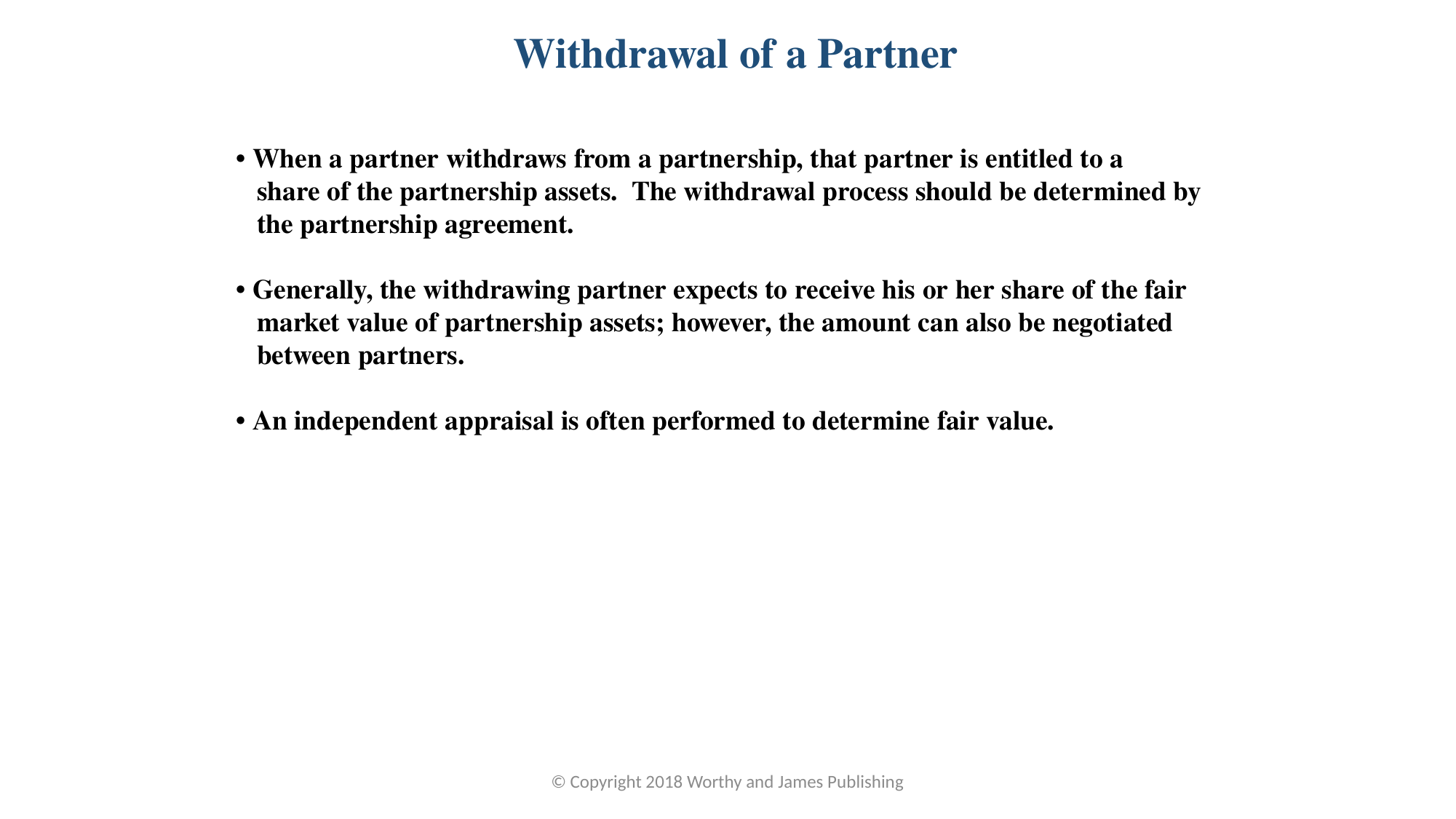

Withdrawal of a Partner
• When a partner withdraws from a partnership, that partner is entitled to a
   share of the partnership assets.  The withdrawal process should be determined by
   the partnership agreement.

• Generally, the withdrawing partner expects to receive his or her share of the fair
   market value of partnership assets; however, the amount can also be negotiated
   between partners.

• An independent appraisal is often performed to determine fair value.

© Copyright 2018 Worthy and James Publishing